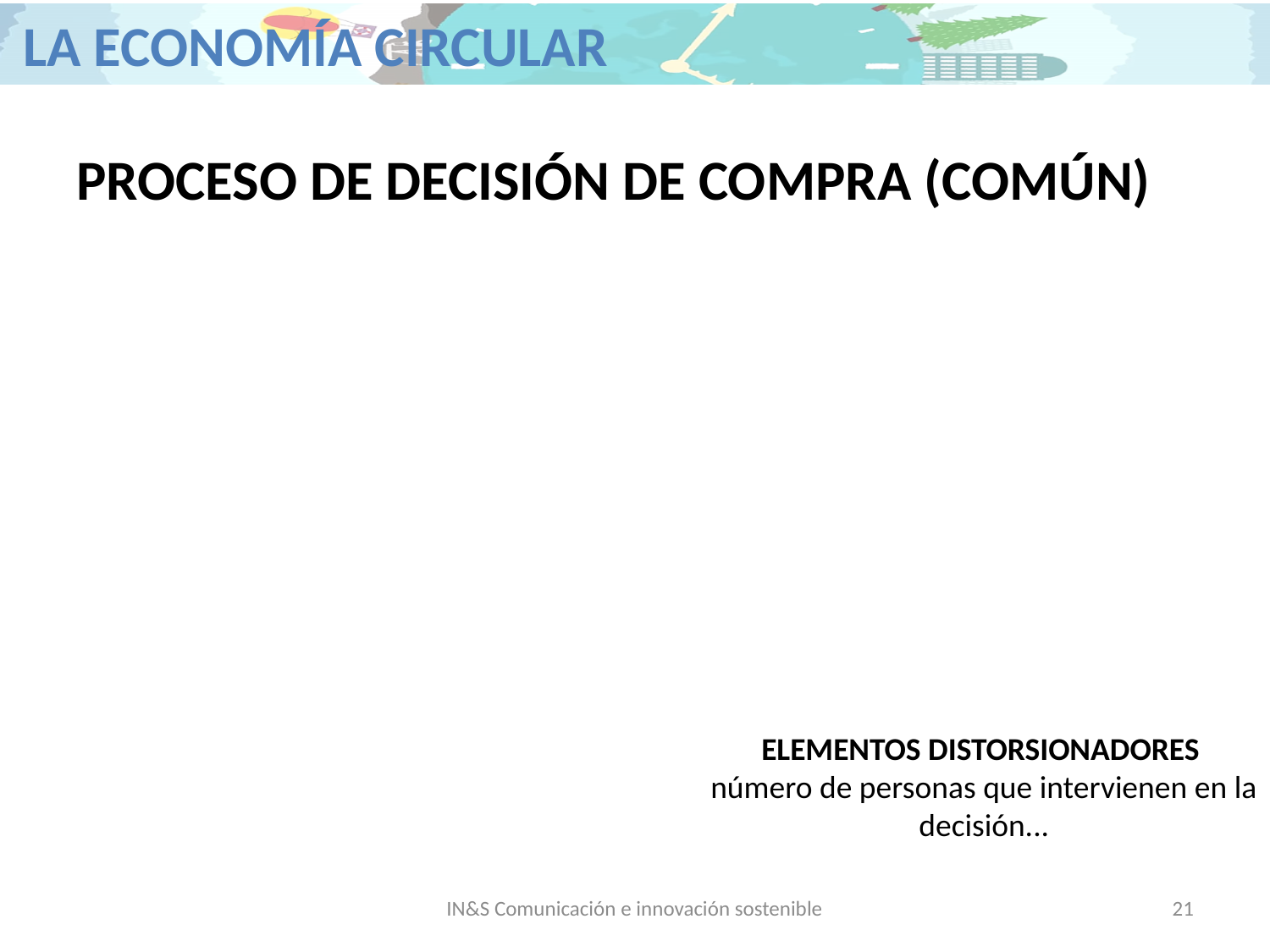

PROCESO DE DECISIÓN DE COMPRA (COMÚN)

ELEMENTOS DISTORSIONADORES
número de personas que intervienen en la decisión...
IN&S Comunicación e innovación sostenible
21